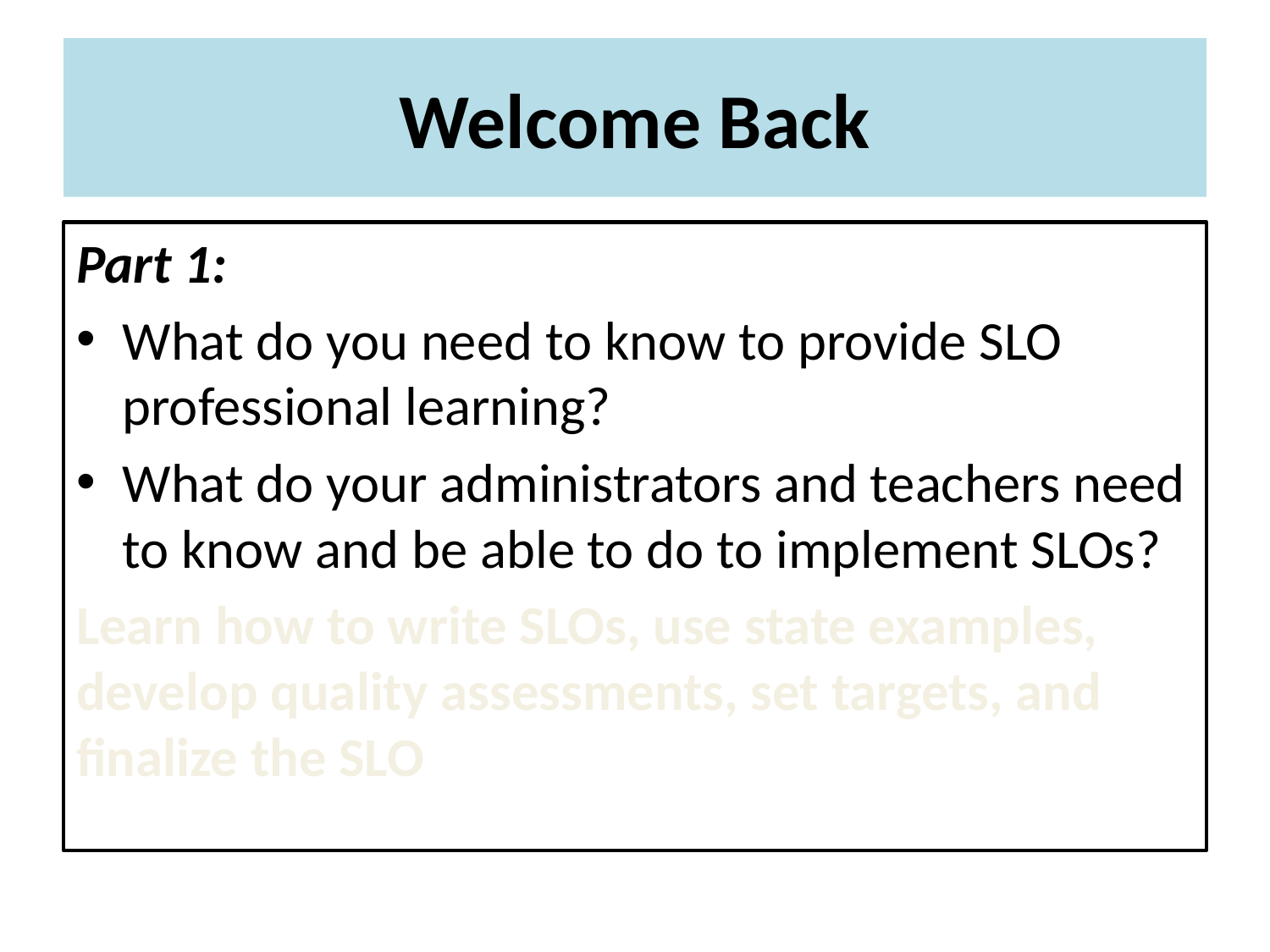

# Welcome Back
Part 1:
What do you need to know to provide SLO professional learning?
What do your administrators and teachers need to know and be able to do to implement SLOs?
Learn how to write SLOs, use state examples, develop quality assessments, set targets, and finalize the SLO